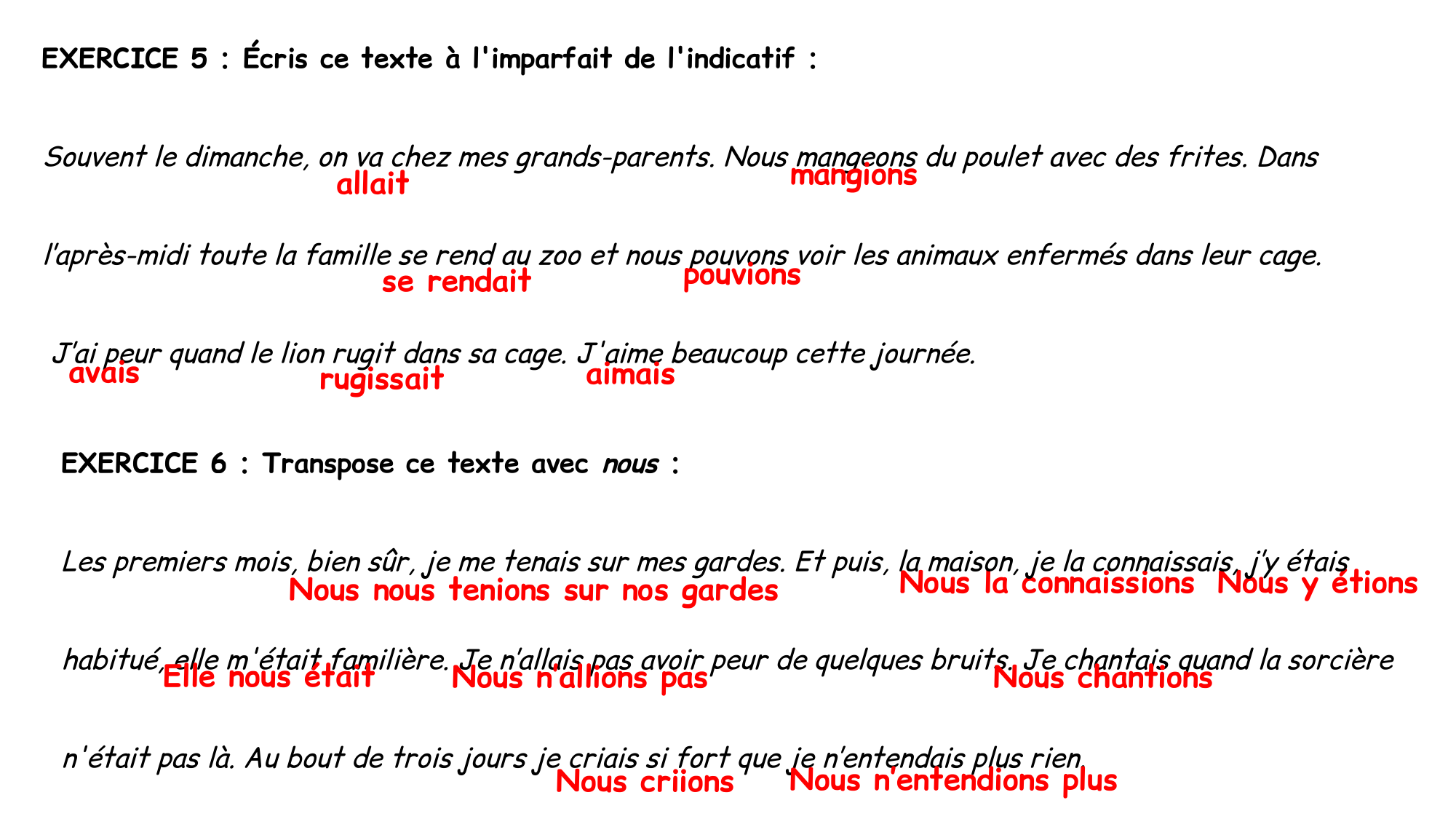

EXERCICE 5 : Écris ce texte à l'imparfait de l'indicatif :
Souvent le dimanche, on va chez mes grands-parents. Nous mangeons du poulet avec des frites. Dans l’après-midi toute la famille se rend au zoo et nous pouvons voir les animaux enfermés dans leur cage.
 J’ai peur quand le lion rugit dans sa cage. J'aime beaucoup cette journée.
mangions
allait
pouvions
se rendait
avais
aimais
rugissait
EXERCICE 6 : Transpose ce texte avec nous :
Les premiers mois, bien sûr, je me tenais sur mes gardes. Et puis, la maison, je la connaissais, j’y étais habitué, elle m'était familière. Je n’allais pas avoir peur de quelques bruits. Je chantais quand la sorcière n'était pas là. Au bout de trois jours je criais si fort que je n’entendais plus rien.

Nous la connaissions
Nous y étions
Nous nous tenions sur nos gardes
Elle nous était
Nous n’allions pas
Nous chantions
Nous n’entendions plus
Nous criions